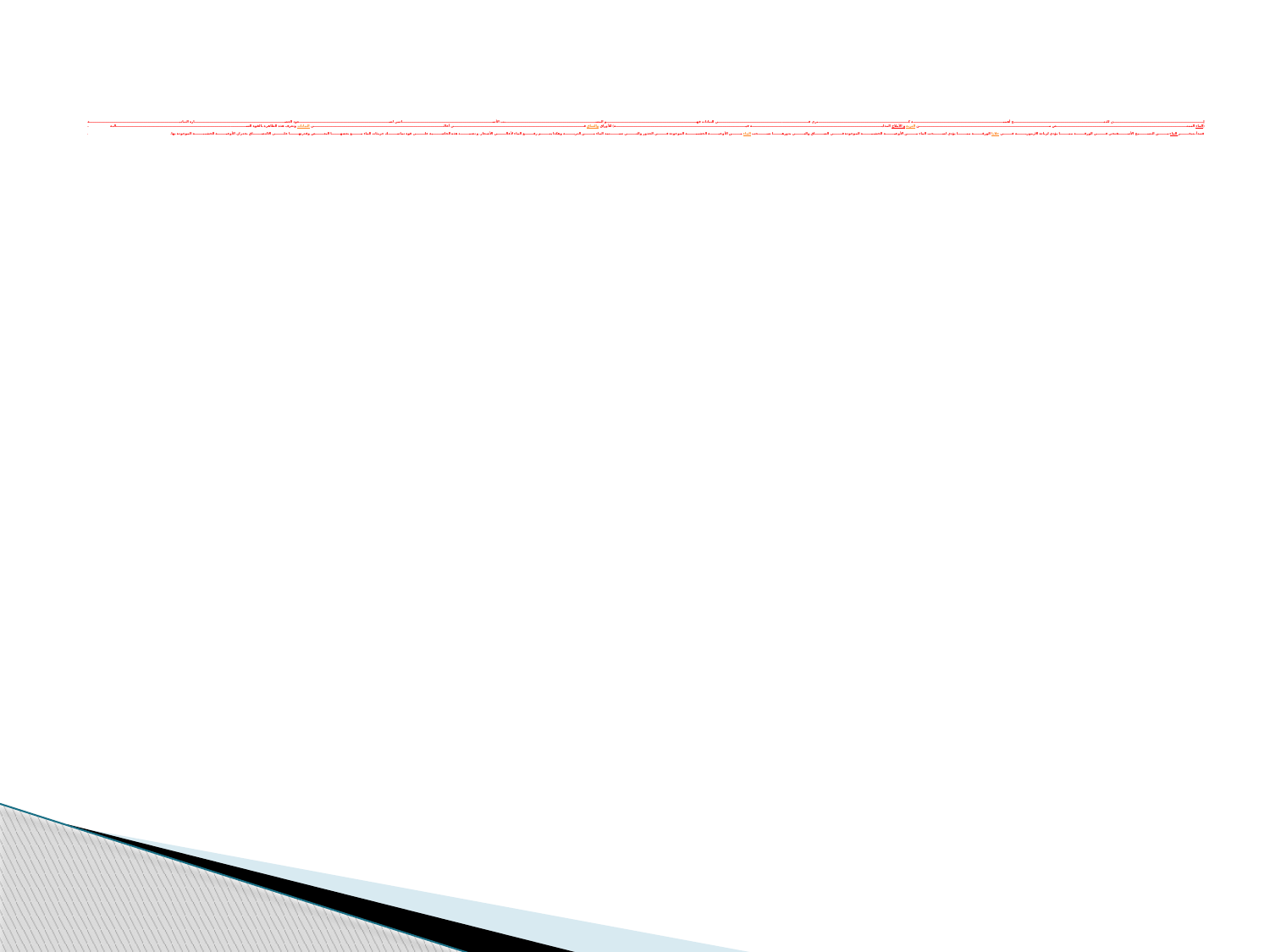

# إن للنتح أهمية كبرى في النباتات فهو المسبب الأساسي لصعود العصارة النباتية (الماء الممتص من التربة و الأملاح المذابة فيه) للأوراق والساق في أعالي النباتات وتعرف هذه الظاهرة بالقوة السالبة                         .. فتبدأ بتبخر الماء من النسيج الأسفنجي في الورقة مما يؤدي لزيادة الازموزية في خلايا الورقة مما يؤدي لسحب الماء من الأوعية الخشبية الموجودة في الساق والتي بدورها تسحب الماء من الأوعية الخشبية الموجودة في الجذور والتي تستمد الماء من التربة وهكذا يتم رفع الماء لأعالي الأشجار. و تعتمد هذه الخاصية على قوة تماسك جزيئات الماء مع بعضها البعض وقدرتها على الالتصاق بجدران الأوعية الخشبية الموجودة بها.                                                                                                 .